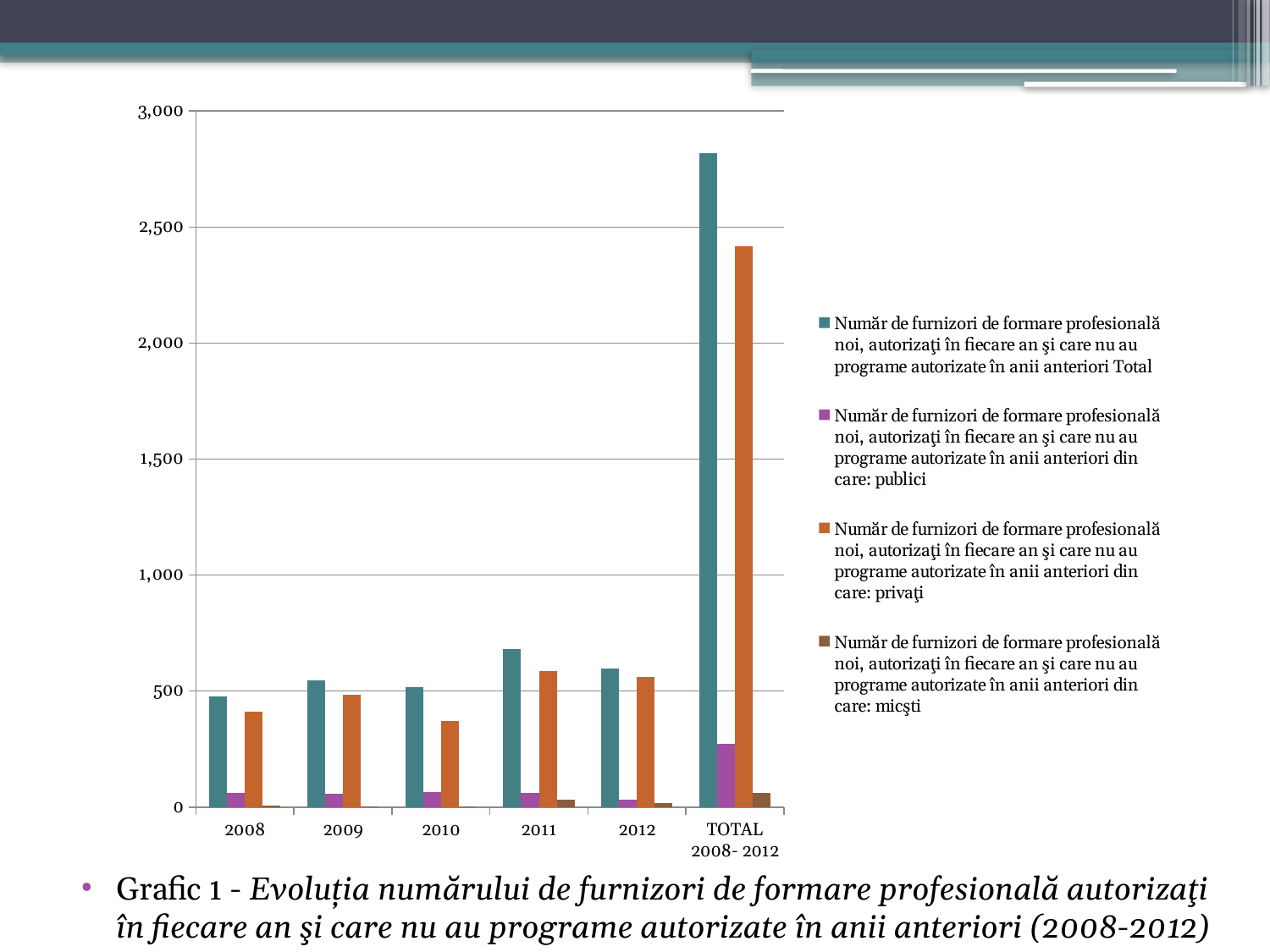

### Chart

| Category | Număr de furnizori de formare profesională noi, autorizaţi în fiecare an şi care nu au programe autorizate în anii anteriori Total | Număr de furnizori de formare profesională noi, autorizaţi în fiecare an şi care nu au programe autorizate în anii anteriori din care: publici | Număr de furnizori de formare profesională noi, autorizaţi în fiecare an şi care nu au programe autorizate în anii anteriori din care: privaţi | Număr de furnizori de formare profesională noi, autorizaţi în fiecare an şi care nu au programe autorizate în anii anteriori din care: micşti |
|---|---|---|---|---|
| 2008 | 478.0 | 61.0 | 411.0 | 6.0 |
| 2009 | 546.0 | 58.0 | 486.0 | 2.0 |
| 2010 | 516.0 | 63.0 | 371.0 | 4.0 |
| 2011 | 680.0 | 60.0 | 586.0 | 32.0 |
| 2012 | 598.0 | 32.0 | 562.0 | 16.0 |
| TOTAL 2008- 2012 | 2818.0 | 274.0 | 2416.0 | 60.0 |
#
Grafic 1 - Evoluția numărului de furnizori de formare profesională autorizaţi în fiecare an şi care nu au programe autorizate în anii anteriori (2008-2012)